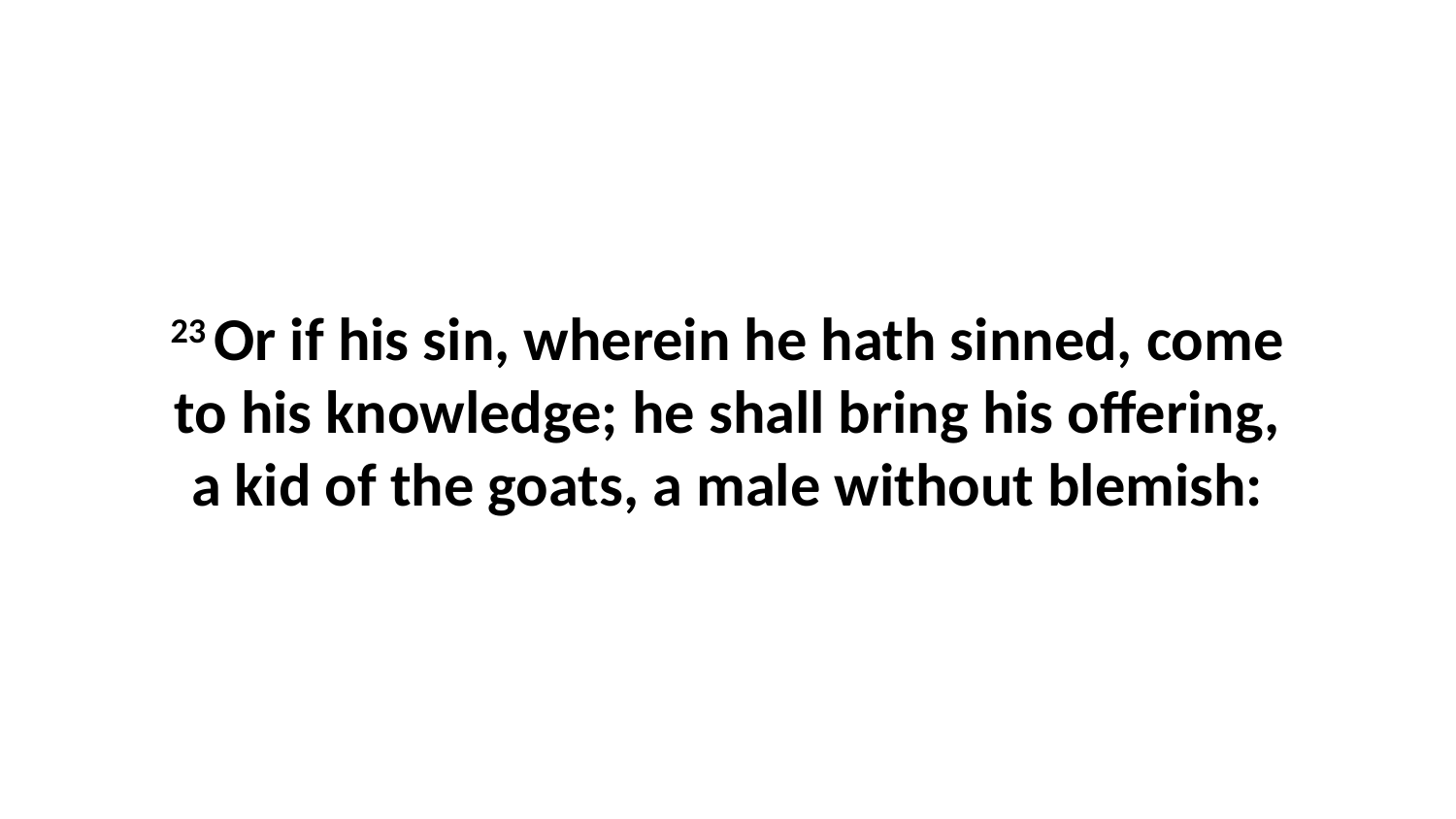

23 Or if his sin, wherein he hath sinned, come to his knowledge; he shall bring his offering, a kid of the goats, a male without blemish: